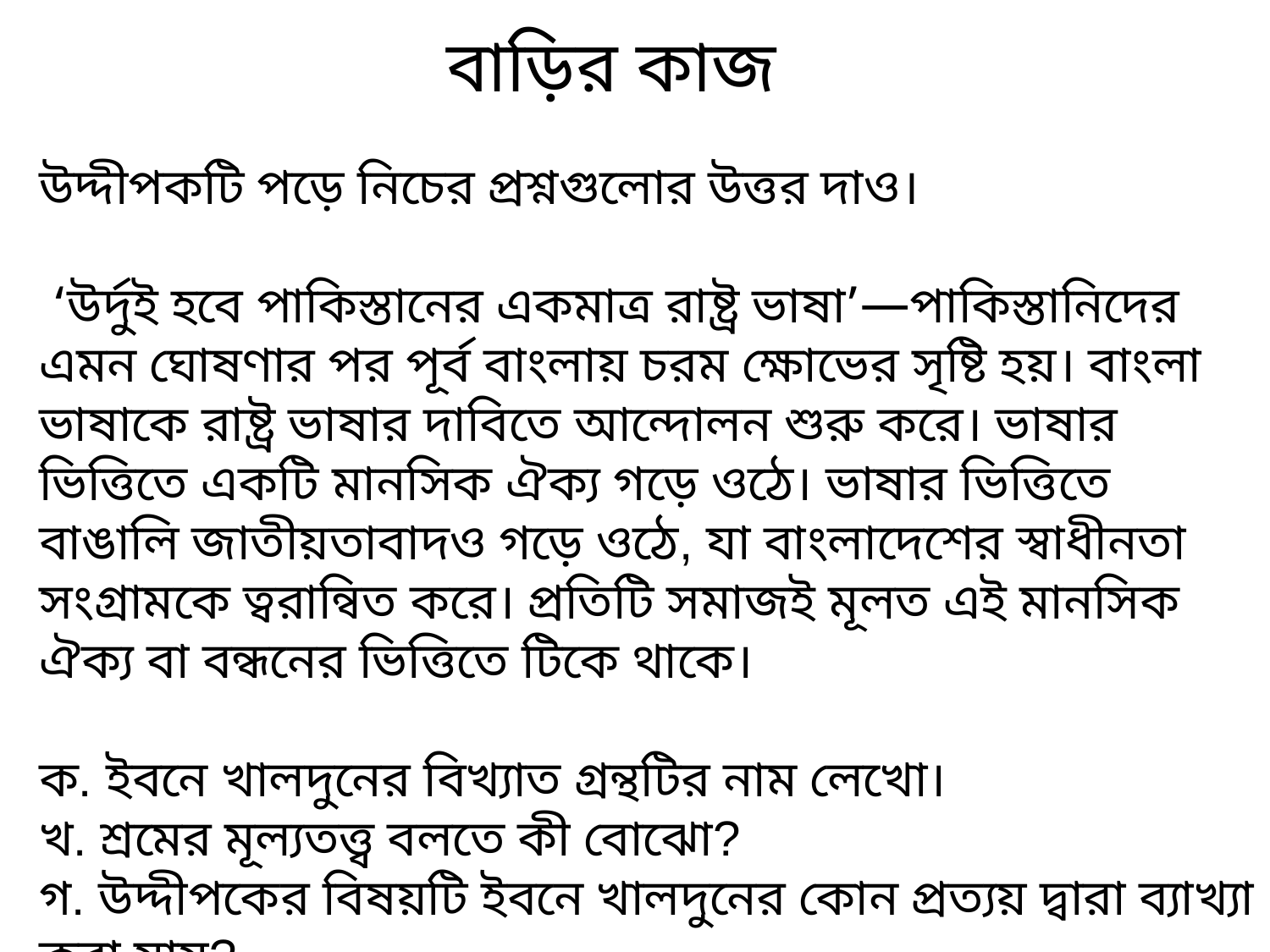

বাড়ির কাজ
উদ্দীপকটি পড়ে নিচের প্রশ্নগুলোর উত্তর দাও।

 ‘উর্দুই হবে পাকিস্তানের একমাত্র রাষ্ট্র ভাষা’—পাকিস্তানিদের এমন ঘোষণার পর পূর্ব বাংলায় চরম ক্ষোভের সৃষ্টি হয়। বাংলা ভাষাকে রাষ্ট্র ভাষার দাবিতে আন্দোলন শুরু করে। ভাষার ভিত্তিতে একটি মানসিক ঐক্য গড়ে ওঠে। ভাষার ভিত্তিতে বাঙালি জাতীয়তাবাদও গড়ে ওঠে, যা বাংলাদেশের স্বাধীনতা সংগ্রামকে ত্বরান্বিত করে। প্রতিটি সমাজই মূলত এই মানসিক ঐক্য বা বন্ধনের ভিত্তিতে টিকে থাকে।
ক. ইবনে খালদুনের বিখ্যাত গ্রন্থটির নাম লেখো।
খ. শ্রমের মূল্যতত্ত্ব বলতে কী বোঝো?
গ. উদ্দীপকের বিষয়টি ইবনে খালদুনের কোন প্রত্যয় দ্বারা ব্যাখ্যা করা যায়?
ঘ. ওই প্রত্যয়ের আলোকে বাংলাদেশ নামক রাষ্ট্রের উৎপত্তি ব্যাখ্যা করো।